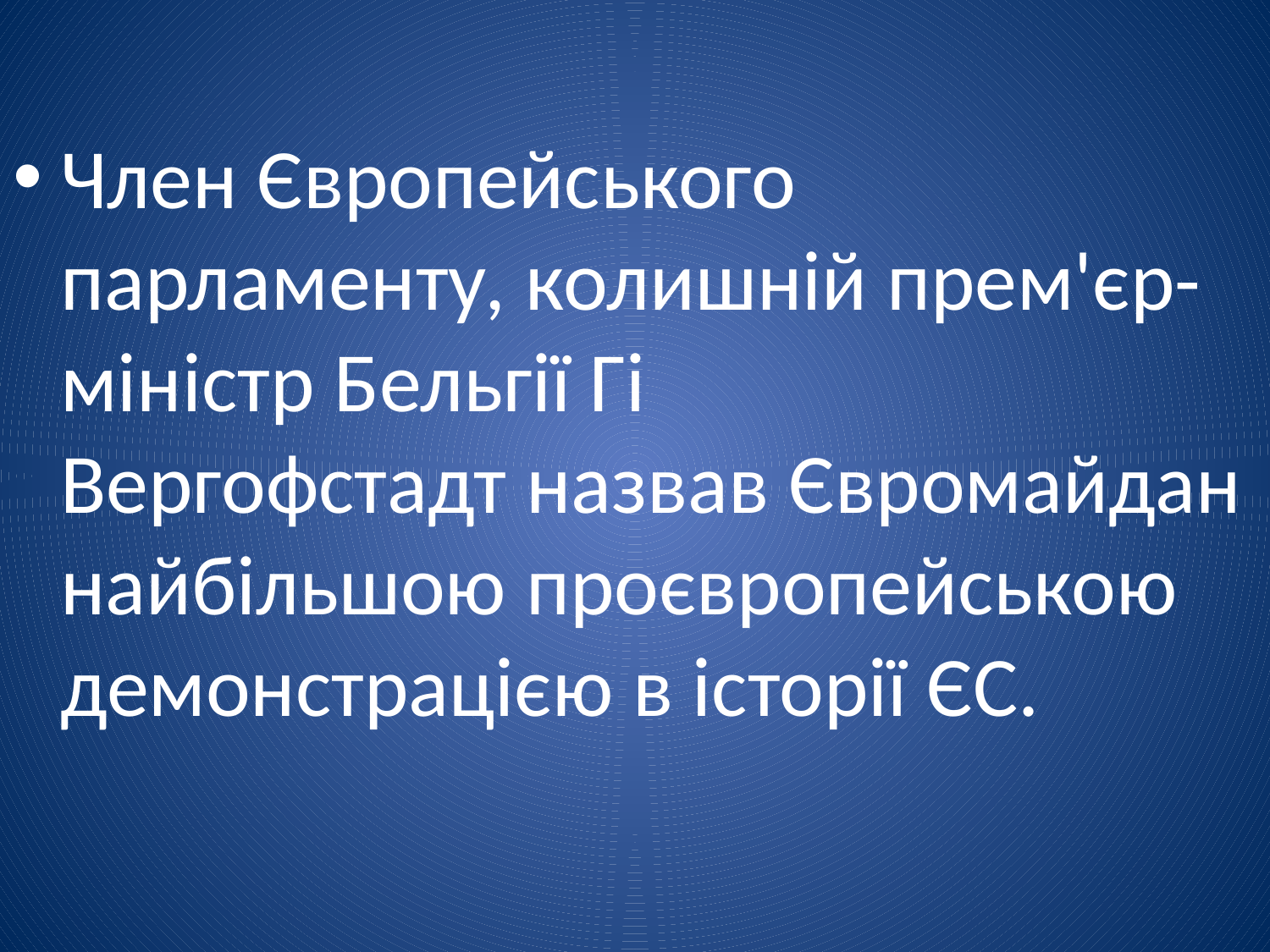

Член Європейського парламенту, колишній прем'єр-міністр Бельгії Гі Вергофстадт назвав Євромайдан найбільшою проєвропейською демонстрацією в історії ЄС.